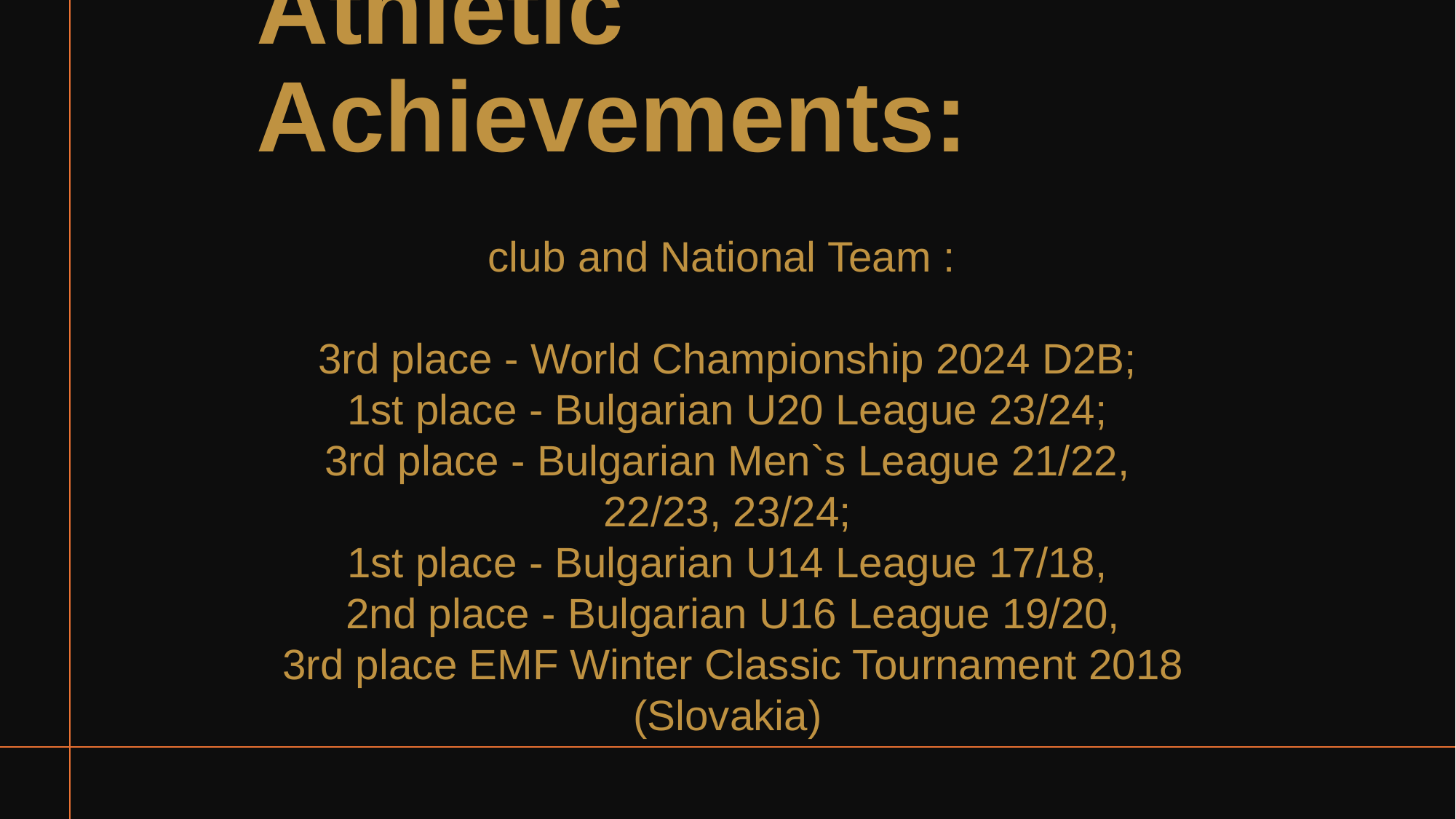

# Athletic Achievements:
club and National Team :

3rd place - World Championship 2024 D2B;
 1st place - Bulgarian U20 League 23/24;
3rd place - Bulgarian Men`s League 21/22, 22/23, 23/24;
1st place - Bulgarian U14 League 17/18,
 2nd place - Bulgarian U16 League 19/20,
 3rd place EMF Winter Classic Tournament 2018 (Slovakia)